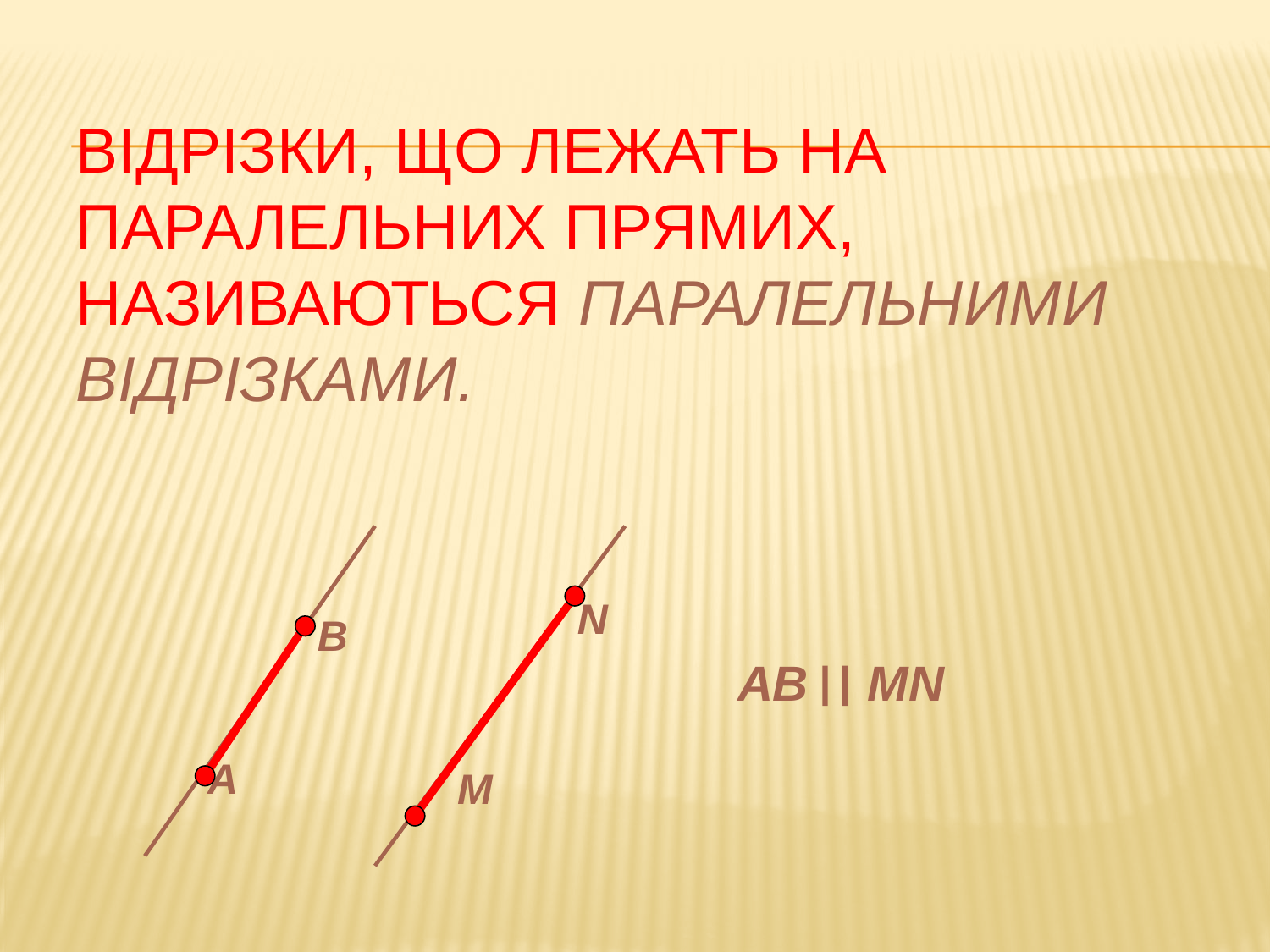

# Відрізки, що лежать на паралельних прямих, називаються паралельними відрізками.

N

В

AB
MN

А
M